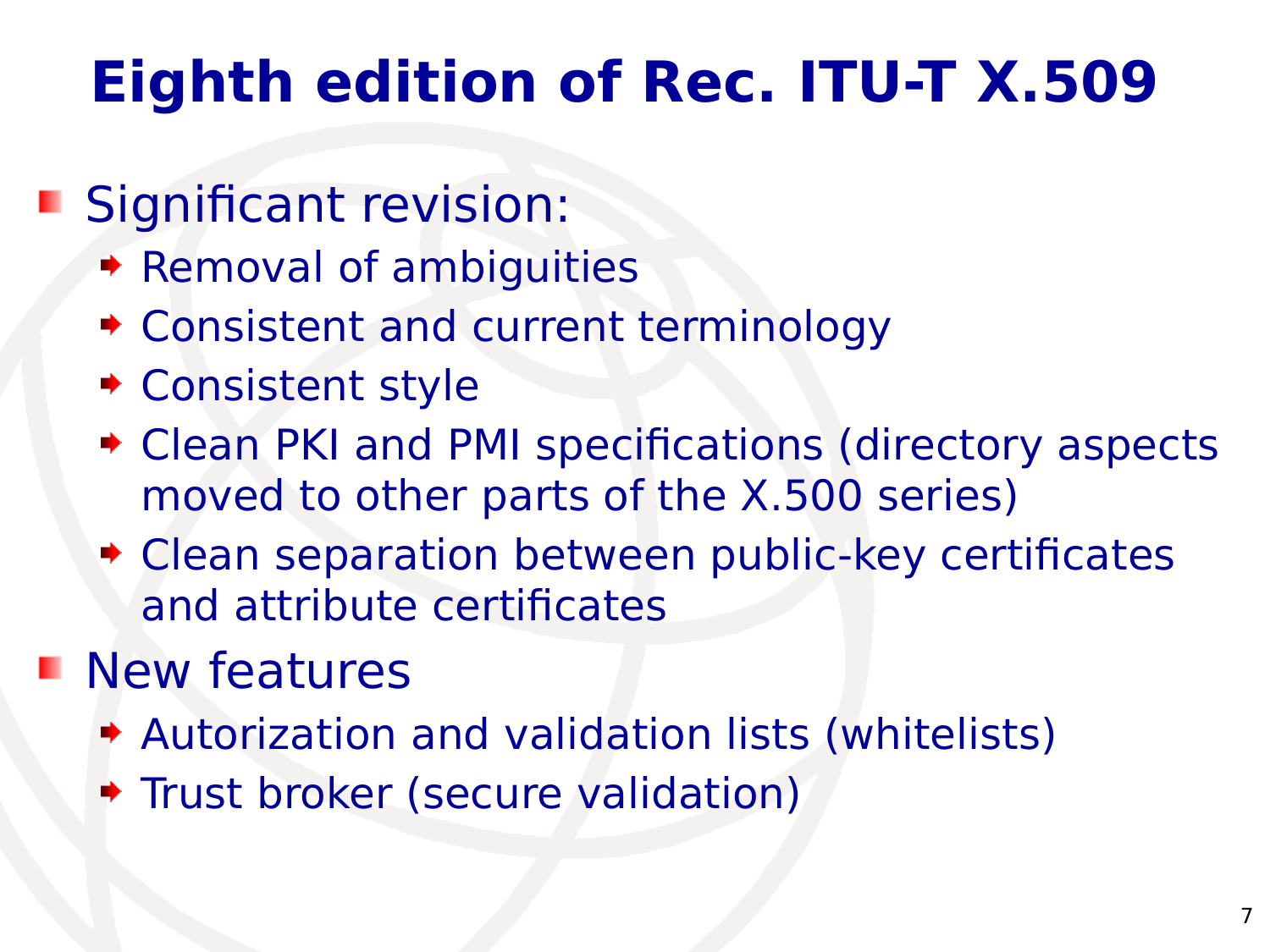

# Eighth edition of Rec. ITU-T X.509
Significant revision:
Removal of ambiguities
Consistent and current terminology
Consistent style
Clean PKI and PMI specifications (directory aspects moved to other parts of the X.500 series)
Clean separation between public-key certificates and attribute certificates
New features
Autorization and validation lists (whitelists)
Trust broker (secure validation)

7